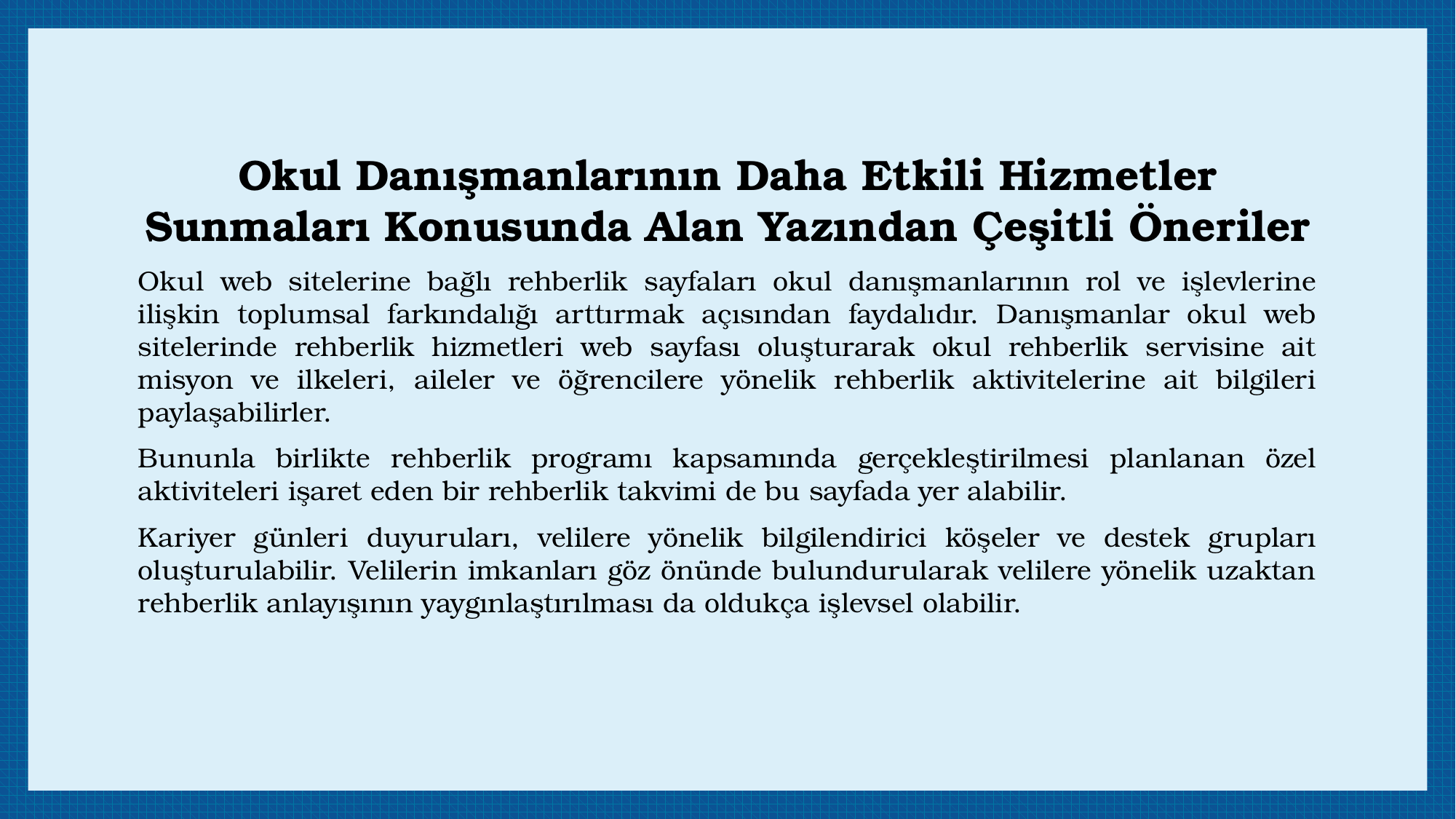

Okul Danışmanlarının Daha Etkili Hizmetler Sunmaları Konusunda Alan Yazından Çeşitli Öneriler
Okul web sitelerine bağlı rehberlik sayfaları okul danışmanlarının rol ve işlevlerine ilişkin toplumsal farkındalığı arttırmak açısından faydalıdır. Danışmanlar okul web sitelerinde rehberlik hizmetleri web sayfası oluşturarak okul rehberlik servisine ait misyon ve ilkeleri, aileler ve öğrencilere yönelik rehberlik aktivitelerine ait bilgileri paylaşabilirler.
Bununla birlikte rehberlik programı kapsamında gerçekleştirilmesi planlanan özel aktiviteleri işaret eden bir rehberlik takvimi de bu sayfada yer alabilir.
Kariyer günleri duyuruları, velilere yönelik bilgilendirici köşeler ve destek grupları oluşturulabilir. Velilerin imkanları göz önünde bulundurularak velilere yönelik uzaktan rehberlik anlayışının yaygınlaştırılması da oldukça işlevsel olabilir.